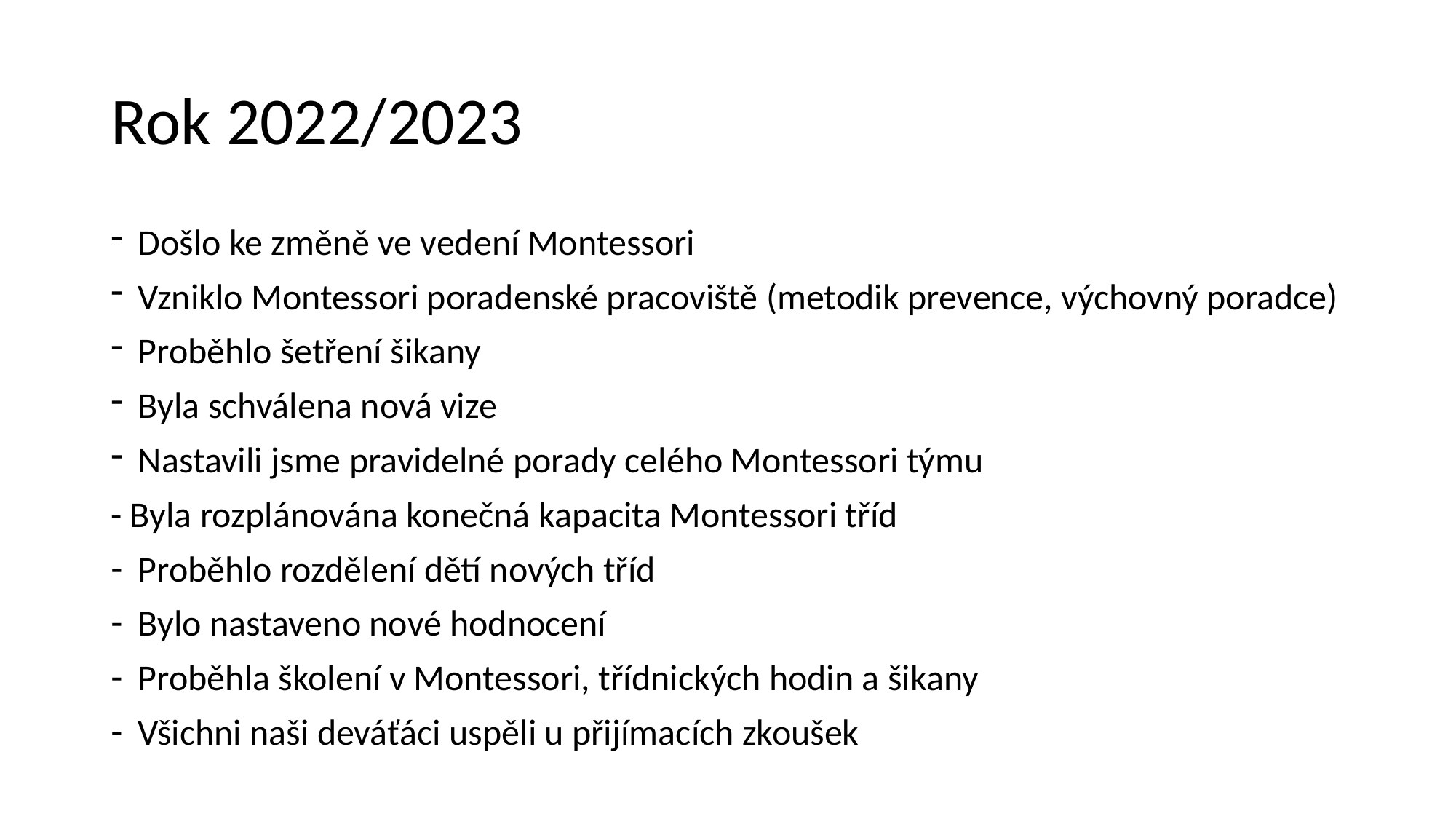

# Rok 2022/2023
Došlo ke změně ve vedení Montessori
Vzniklo Montessori poradenské pracoviště (metodik prevence, výchovný poradce)
Proběhlo šetření šikany
Byla schválena nová vize
Nastavili jsme pravidelné porady celého Montessori týmu
- Byla rozplánována konečná kapacita Montessori tříd
Proběhlo rozdělení dětí nových tříd
Bylo nastaveno nové hodnocení
Proběhla školení v Montessori, třídnických hodin a šikany
Všichni naši deváťáci uspěli u přijímacích zkoušek